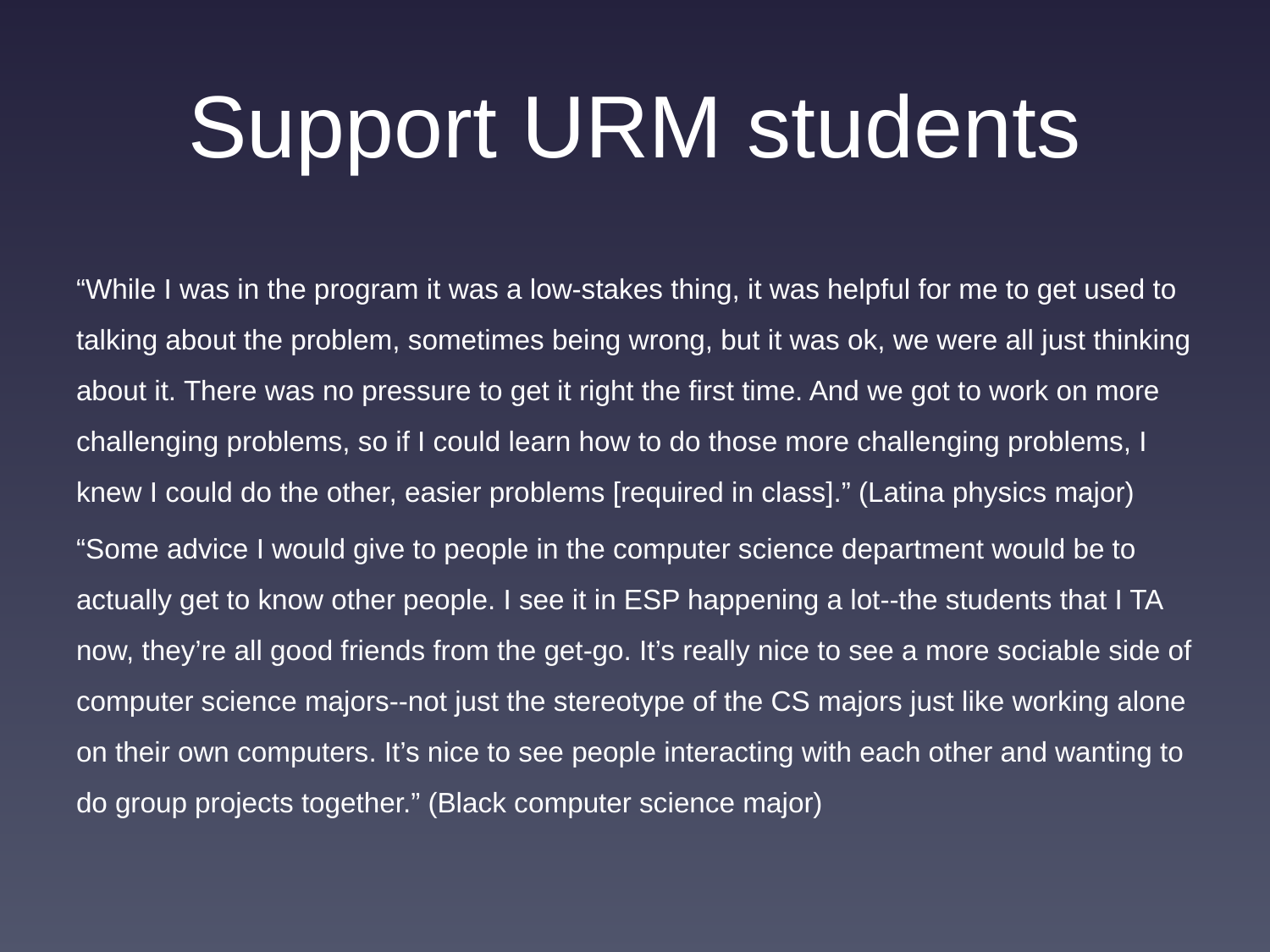

# Support URM students
“While I was in the program it was a low-stakes thing, it was helpful for me to get used to talking about the problem, sometimes being wrong, but it was ok, we were all just thinking about it. There was no pressure to get it right the first time. And we got to work on more challenging problems, so if I could learn how to do those more challenging problems, I knew I could do the other, easier problems [required in class].” (Latina physics major)
“Some advice I would give to people in the computer science department would be to actually get to know other people. I see it in ESP happening a lot--the students that I TA now, they’re all good friends from the get-go. It’s really nice to see a more sociable side of computer science majors--not just the stereotype of the CS majors just like working alone on their own computers. It’s nice to see people interacting with each other and wanting to do group projects together.” (Black computer science major)